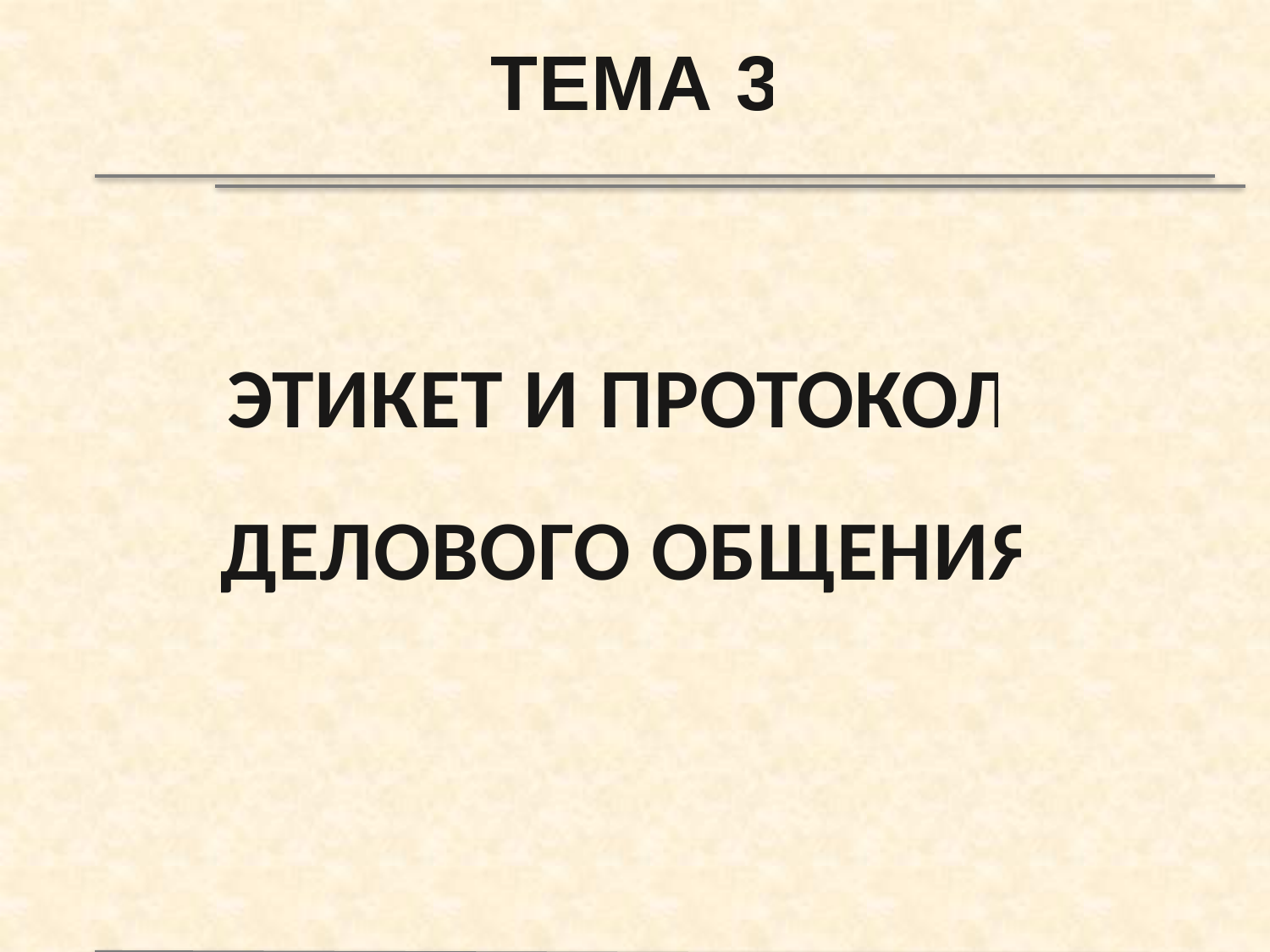

# ТЕМА 3
ЭТИКЕТ И ПРОТОКОЛ
ДЕЛОВОГО ОБЩЕНИЯ